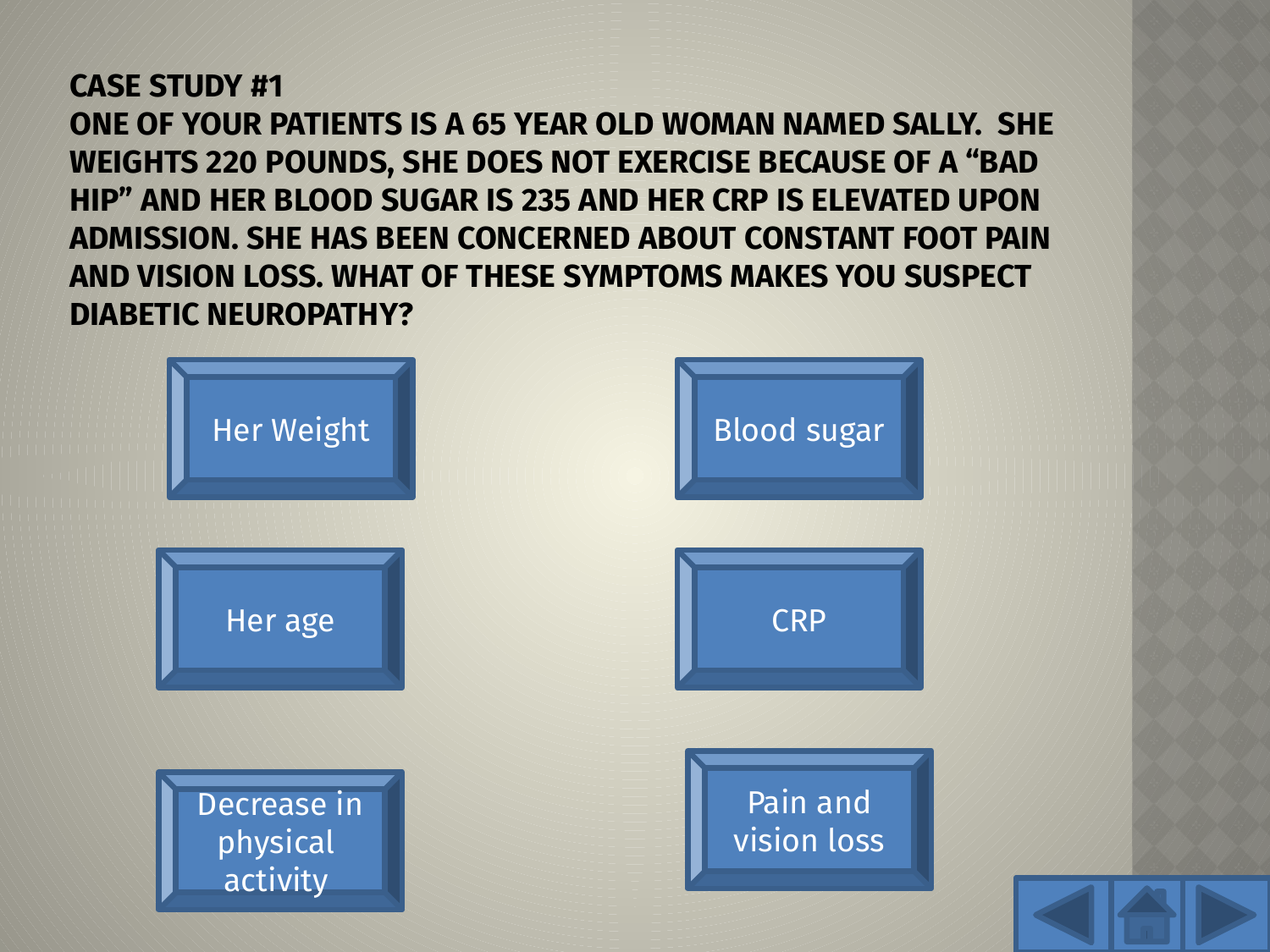

# Case Study #1 One of your patients is a 65 year old woman named Sally.  she weights 220 pounds, she does not exercise because of a “bad hip” and her blood sugar is 235 and her CRP is elevated upon admission. She has been concerned about constant foot pain  and vision loss. What of these symptoms makes you suspect Diabetic Neuropathy?
Her Weight
Blood sugar
Her age
CRP
Pain and vision loss
Decrease in physical  activity